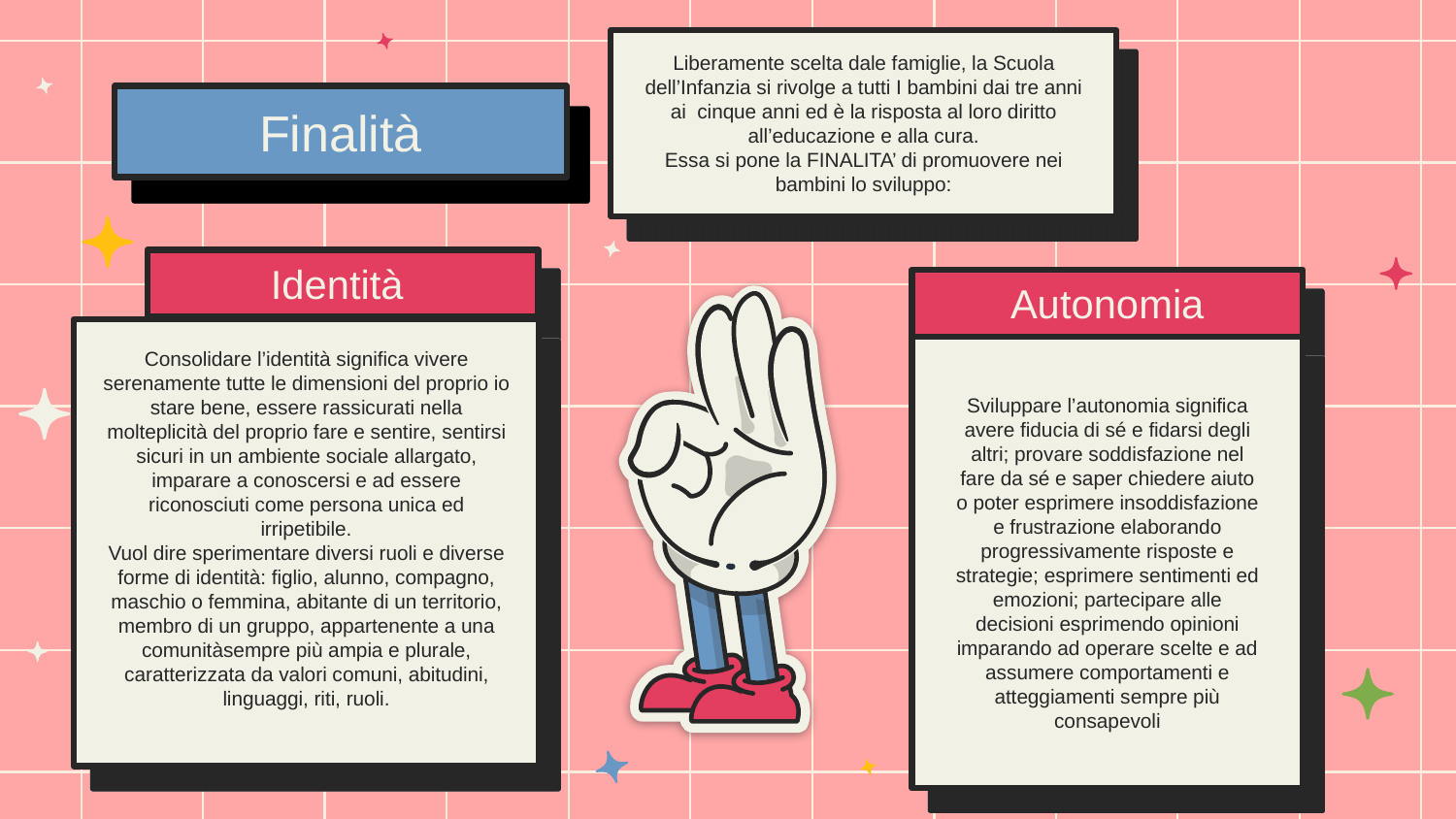

Liberamente scelta dale famiglie, la Scuola dell’Infanzia si rivolge a tutti I bambini dai tre anni ai  cinque anni ed è la risposta al loro diritto all’educazione e alla cura.
Essa si pone la FINALITA’ di promuovere nei bambini lo sviluppo:
Finalità
Identità
Autonomia

Consolidare l’identità significa vivere serenamente tutte le dimensioni del proprio io stare bene, essere rassicurati nella molteplicità del proprio fare e sentire, sentirsi sicuri in un ambiente sociale allargato, imparare a conoscersi e ad essere riconosciuti come persona unica ed irripetibile.
Vuol dire sperimentare diversi ruoli e diverse forme di identità: figlio, alunno, compagno, maschio o femmina, abitante di un territorio, membro di un gruppo, appartenente a una comunitàsempre più ampia e plurale, caratterizzata da valori comuni, abitudini, linguaggi, riti, ruoli.

Sviluppare l’autonomia significa avere fiducia di sé e fidarsi degli altri; provare soddisfazione nel fare da sé e saper chiedere aiuto o poter esprimere insoddisfazione e frustrazione elaborando progressivamente risposte e strategie; esprimere sentimenti ed emozioni; partecipare alle decisioni esprimendo opinioni imparando ad operare scelte e ad assumere comportamenti e atteggiamenti sempre più consapevoli